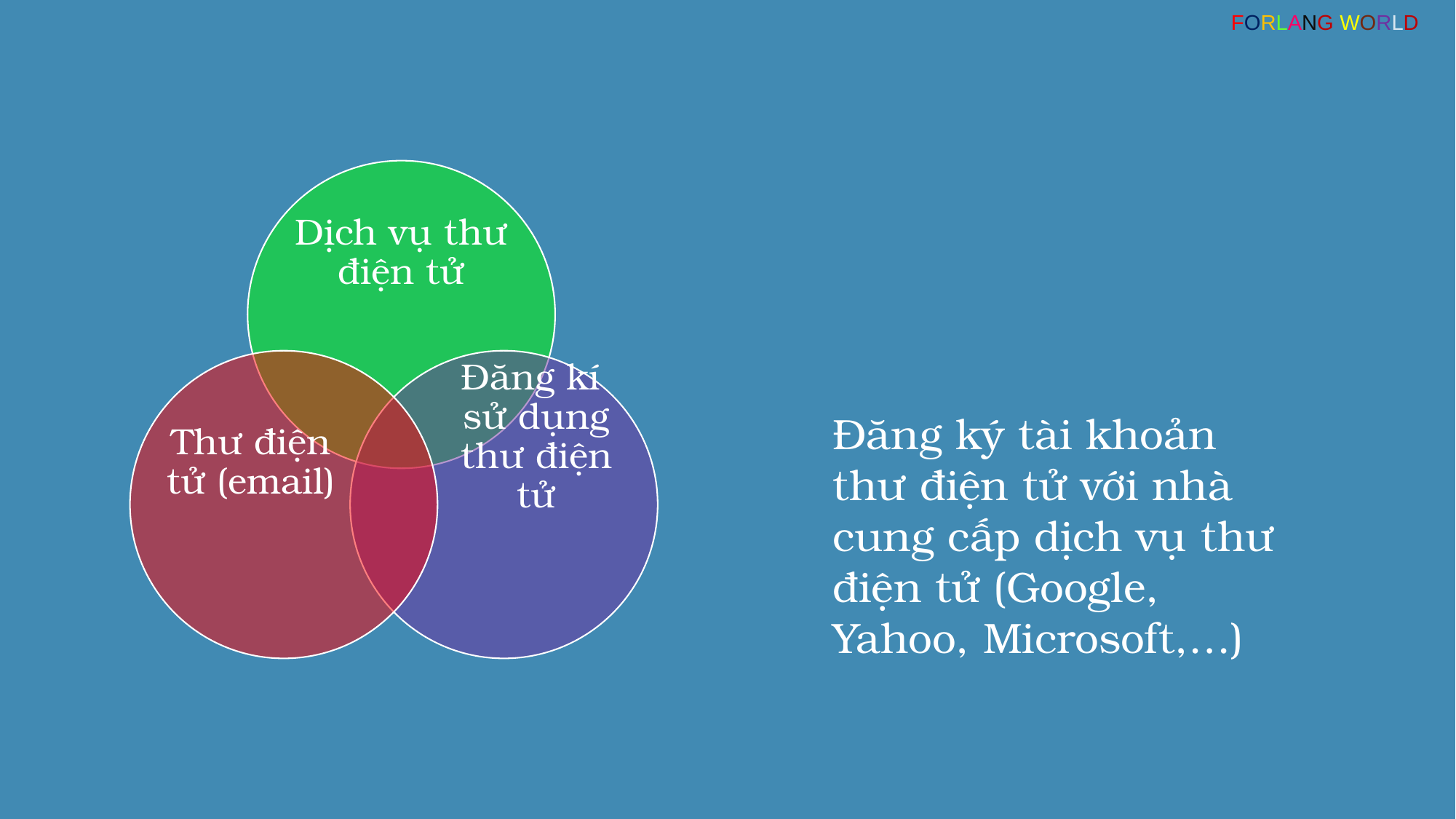

FORLANG WORLD

Dịch vụ thư điện tử

Thư điện tử (email)

Đăng kí  sử dụng thư điện tử

Đăng ký tài khoản thư điện tử với nhà cung cấp dịch vụ thư điện tử (Google, Yahoo, Microsoft,…)